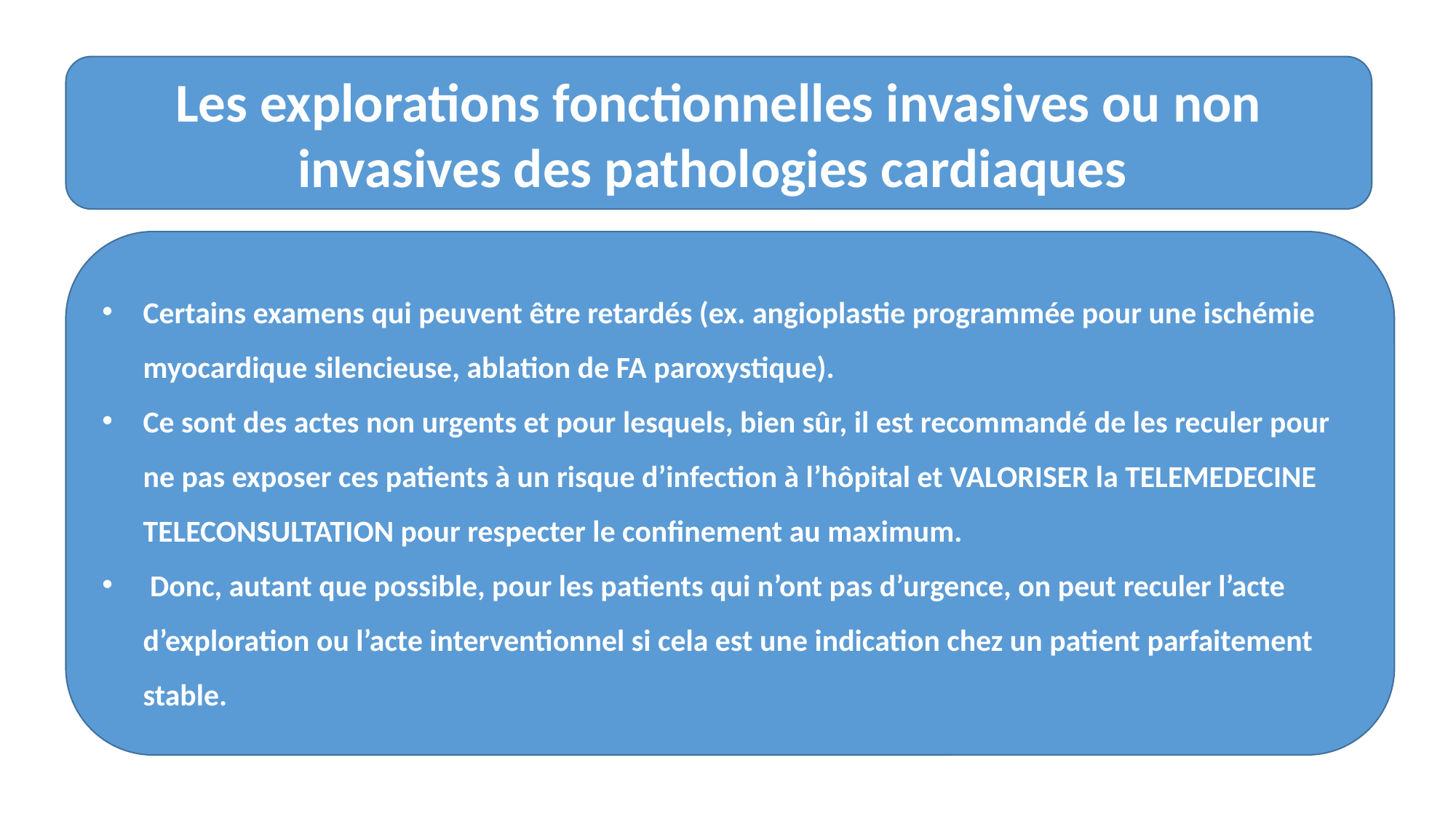

Les explorations fonctionnelles invasives ou non invasives des pathologies cardiaques
Certains examens qui peuvent être retardés (ex. angioplastie programmée pour une ischémie myocardique silencieuse, ablation de FA paroxystique).
Ce sont des actes non urgents et pour lesquels, bien sûr, il est recommandé de les reculer pour ne pas exposer ces patients à un risque d’infection à l’hôpital et VALORISER la TELEMEDECINE TELECONSULTATION pour respecter le confinement au maximum.
 Donc, autant que possible, pour les patients qui n’ont pas d’urgence, on peut reculer l’acte d’exploration ou l’acte interventionnel si cela est une indication chez un patient parfaitement stable.